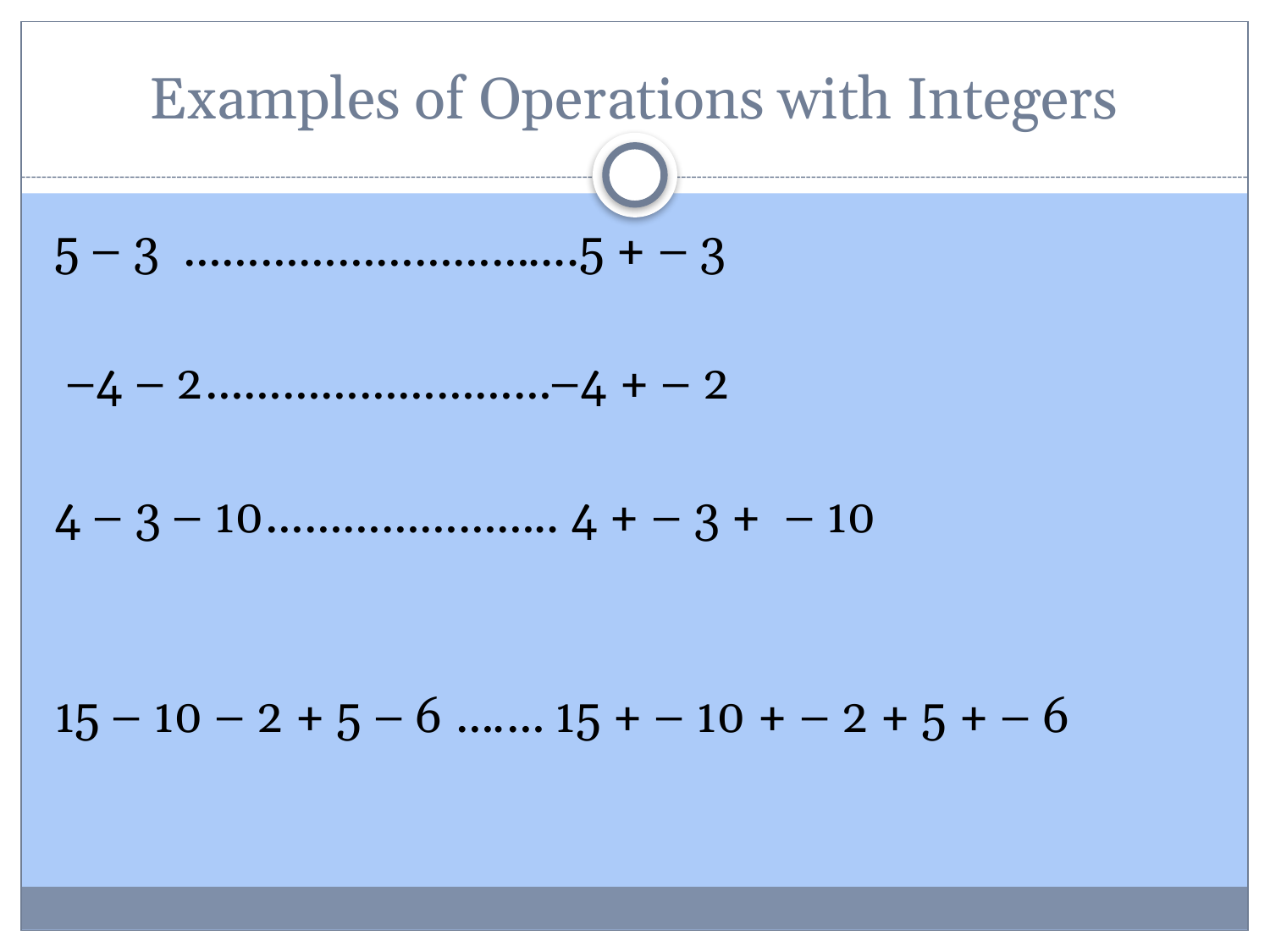

# Examples of Operations with Integers
5 – 3 	………………………....5 + – 3

 –4 – 2………………………–4 + – 2

4 – 3 – 10………………….. 4 + – 3 +  – 10

15 – 10 – 2 + 5 – 6 ….… 15 + – 10 + – 2 + 5 + – 6